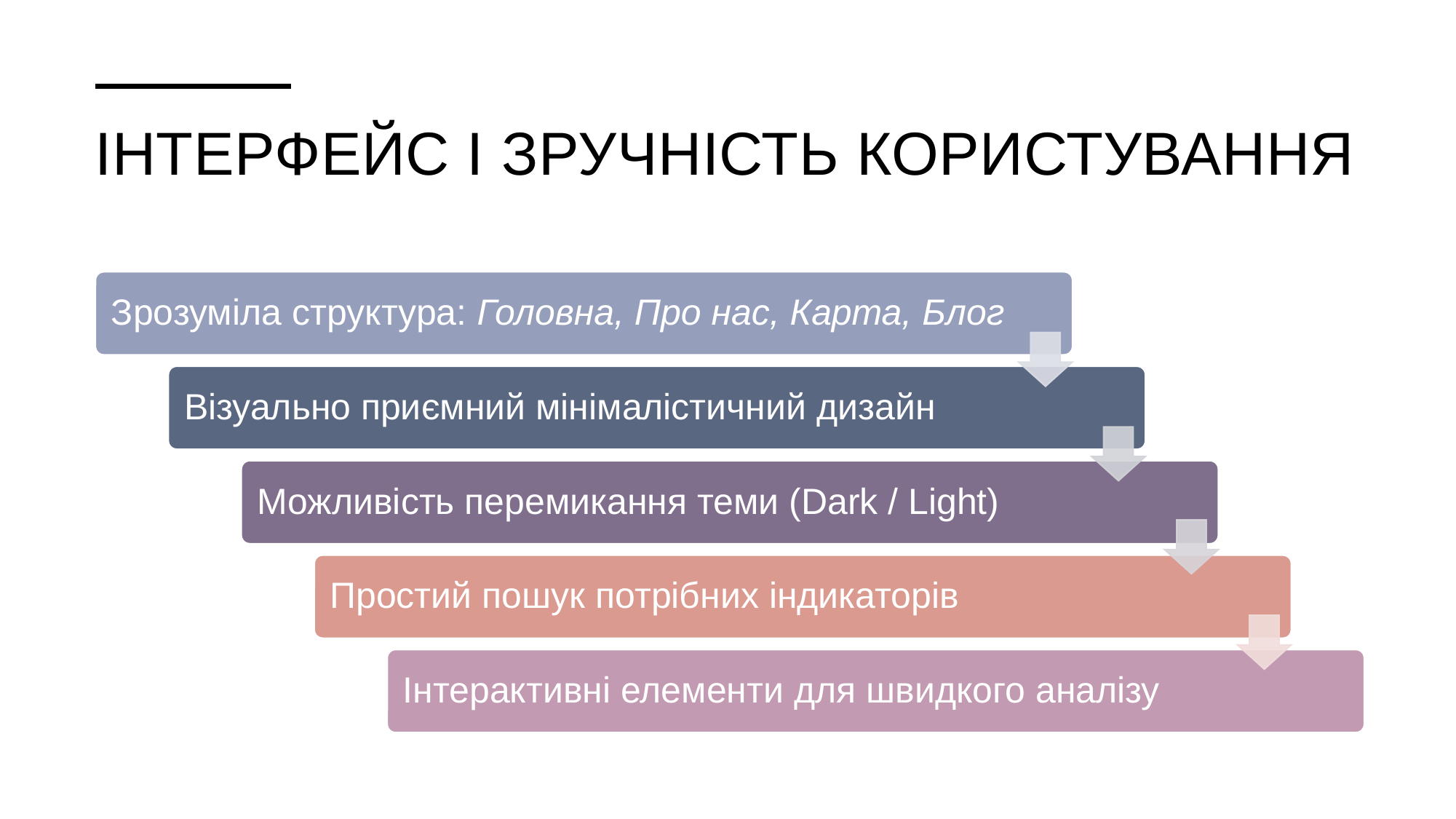

# Інтерфейс і зручність користування
Зрозуміла структура: Головна, Про нас, Карта, Блог
Візуально приємний мінімалістичний дизайн
Можливість перемикання теми (Dark / Light)
Простий пошук потрібних індикаторів
Інтерактивні елементи для швидкого аналізу